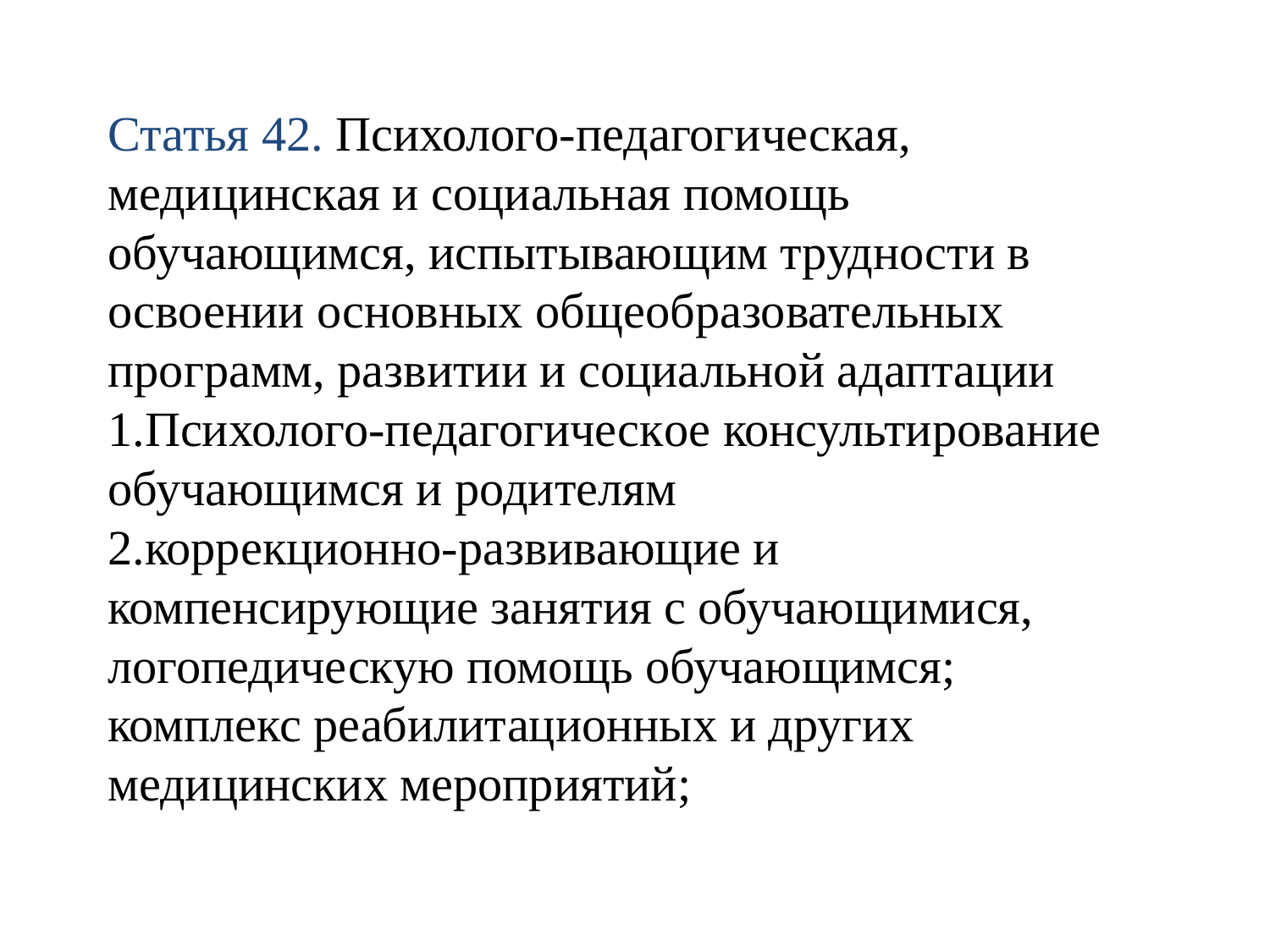

# Статья 42. Психолого-педагогическая, медицинская и социальная помощь обучающимся, испытывающим трудности в освоении основных общеобразовательных программ, развитии и социальной адаптации 1.Психолого-педагогическое консультирование обучающимся и родителям 2.коррекционно-развивающие и компенсирующие занятия с обучающимися, логопедическую помощь обучающимся; комплекс реабилитационных и других медицинских мероприятий;